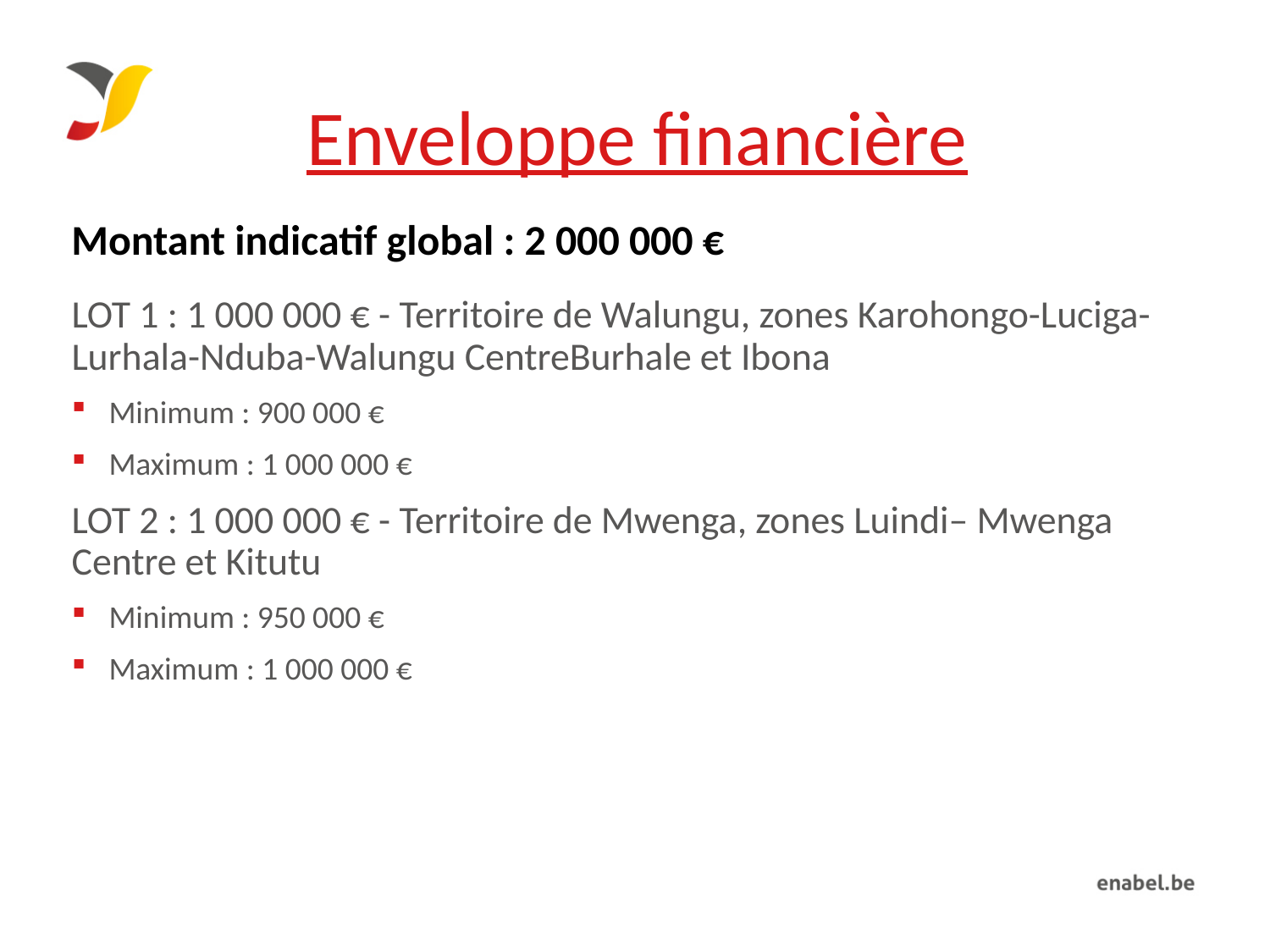

# Enveloppe financière
Montant indicatif global : 2 000 000 €

LOT 1 : 1 000 000 € - Territoire de Walungu, zones Karohongo-Luciga-Lurhala-Nduba-Walungu CentreBurhale et Ibona
Minimum : 900 000 €
Maximum : 1 000 000 €
LOT 2 : 1 000 000 € - Territoire de Mwenga, zones Luindi– Mwenga Centre et Kitutu
Minimum : 950 000 €
Maximum : 1 000 000 €